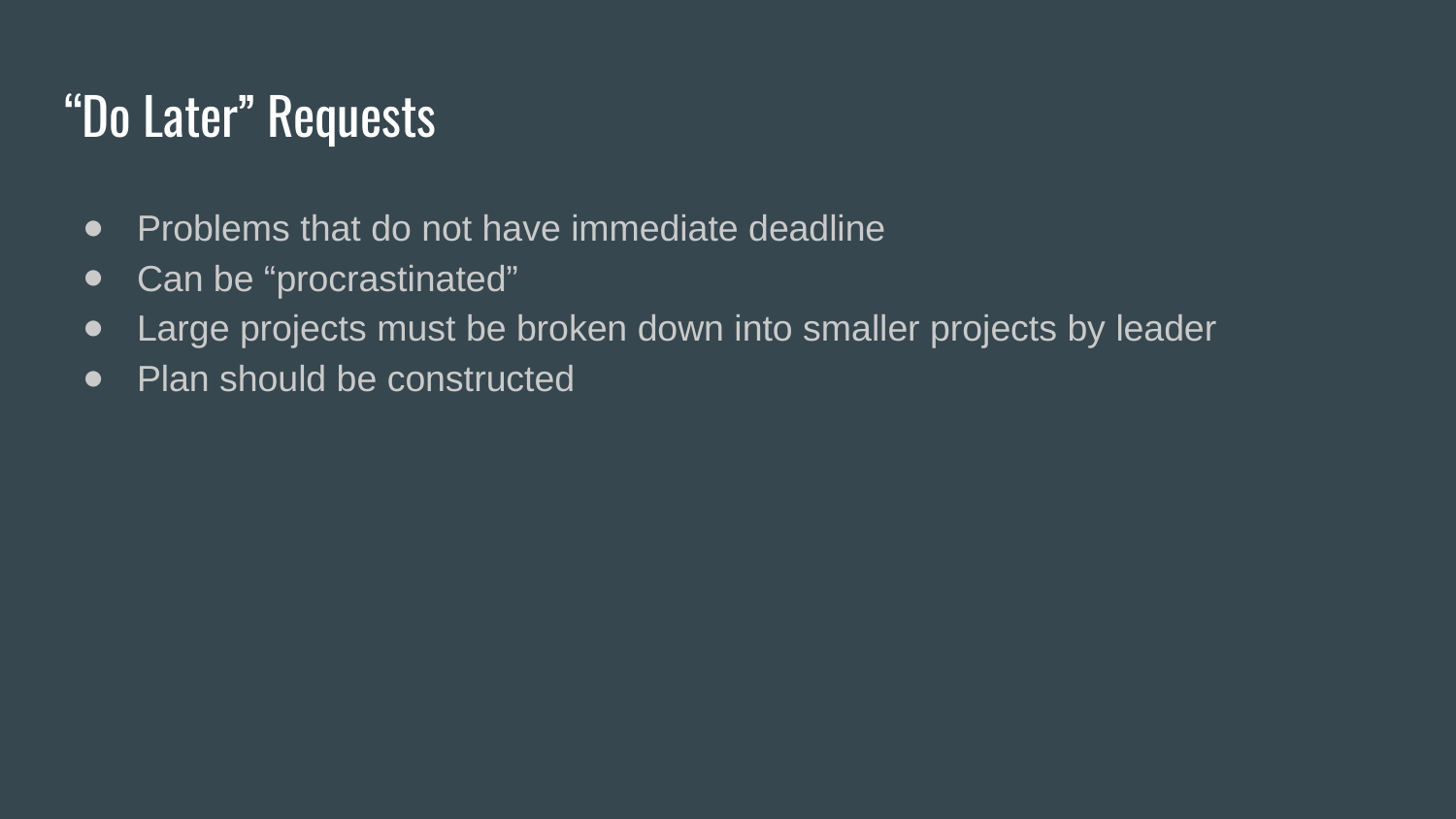

# “Do Later” Requests
Problems that do not have immediate deadline
Can be “procrastinated”
Large projects must be broken down into smaller projects by leader
Plan should be constructed